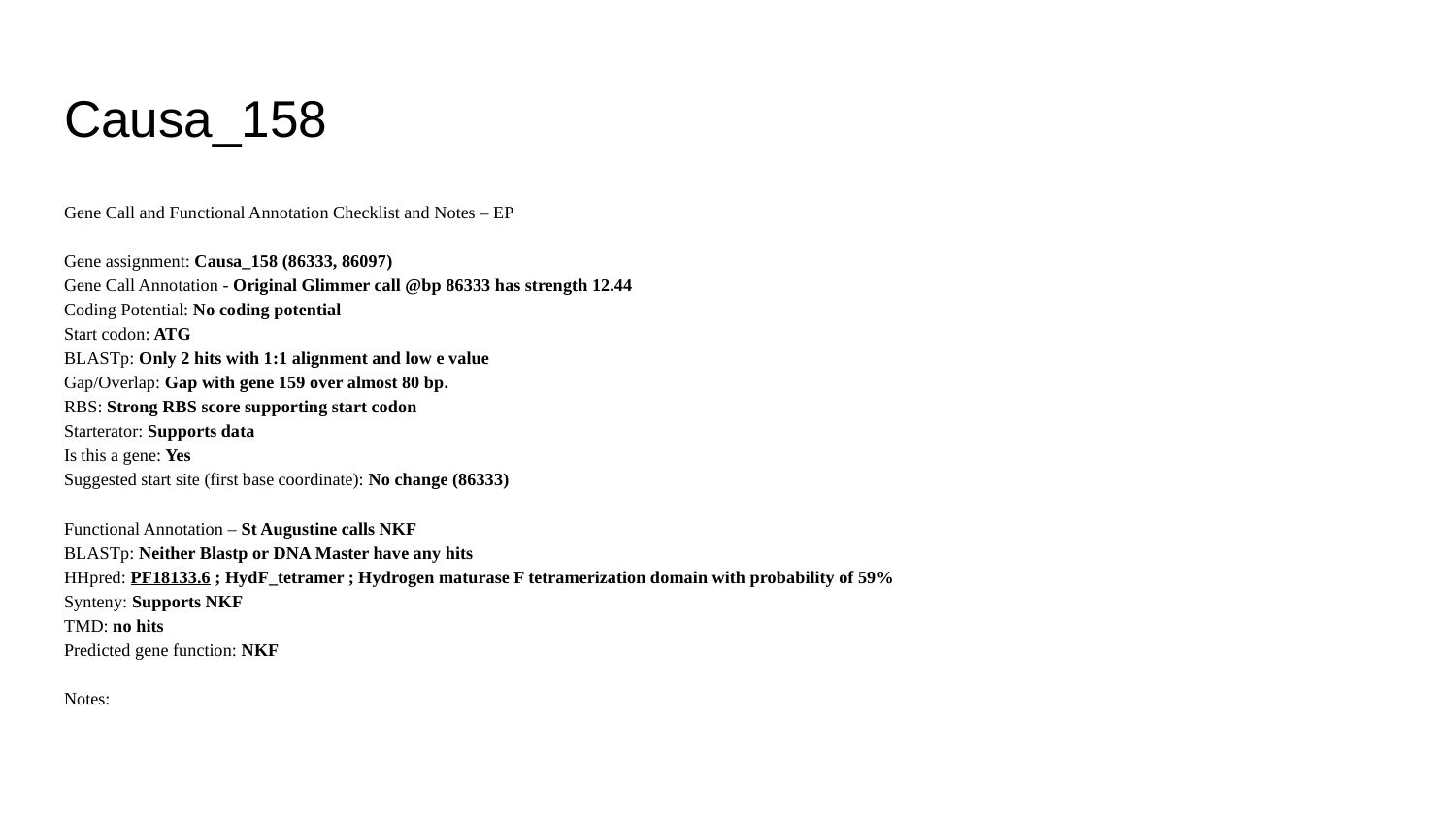

# Causa_158
Gene Call and Functional Annotation Checklist and Notes – EP

Gene assignment: Causa_158 (86333, 86097)
Gene Call Annotation - Original Glimmer call @bp 86333 has strength 12.44
Coding Potential: No coding potential
Start codon: ATG
BLASTp: Only 2 hits with 1:1 alignment and low e value
Gap/Overlap: Gap with gene 159 over almost 80 bp.
RBS: Strong RBS score supporting start codon
Starterator: Supports data
Is this a gene: Yes
Suggested start site (first base coordinate): No change (86333)

Functional Annotation – St Augustine calls NKF
BLASTp: Neither Blastp or DNA Master have any hits
HHpred: PF18133.6 ; HydF_tetramer ; Hydrogen maturase F tetramerization domain with probability of 59%
Synteny: Supports NKF
TMD: no hits
Predicted gene function: NKF

Notes: